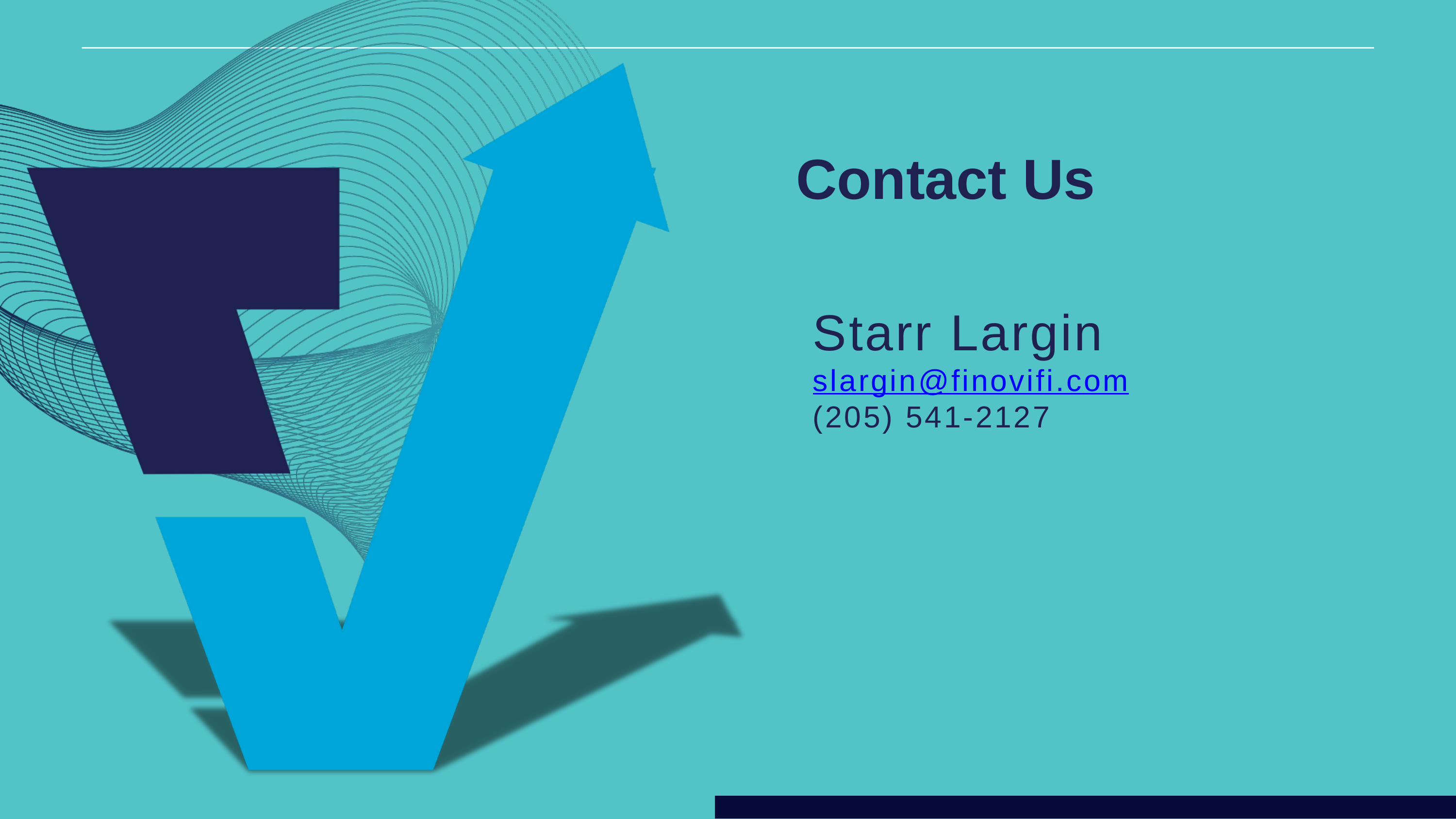

Contact Us
Starr Largin
slargin@finovifi.com
(205) 541-2127